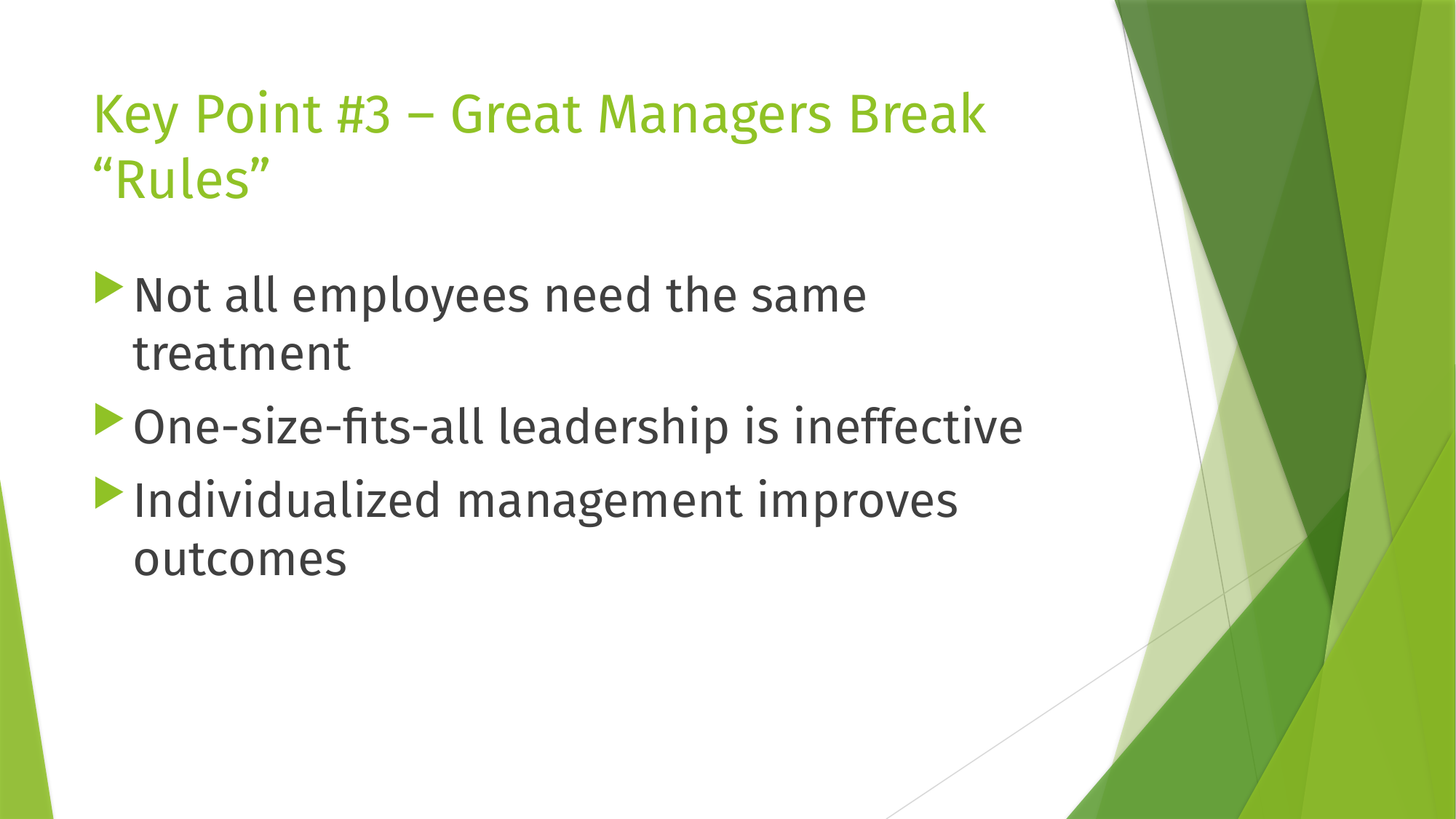

# Key Point #3 – Great Managers Break “Rules”
Not all employees need the same treatment
One-size-fits-all leadership is ineffective
Individualized management improves outcomes